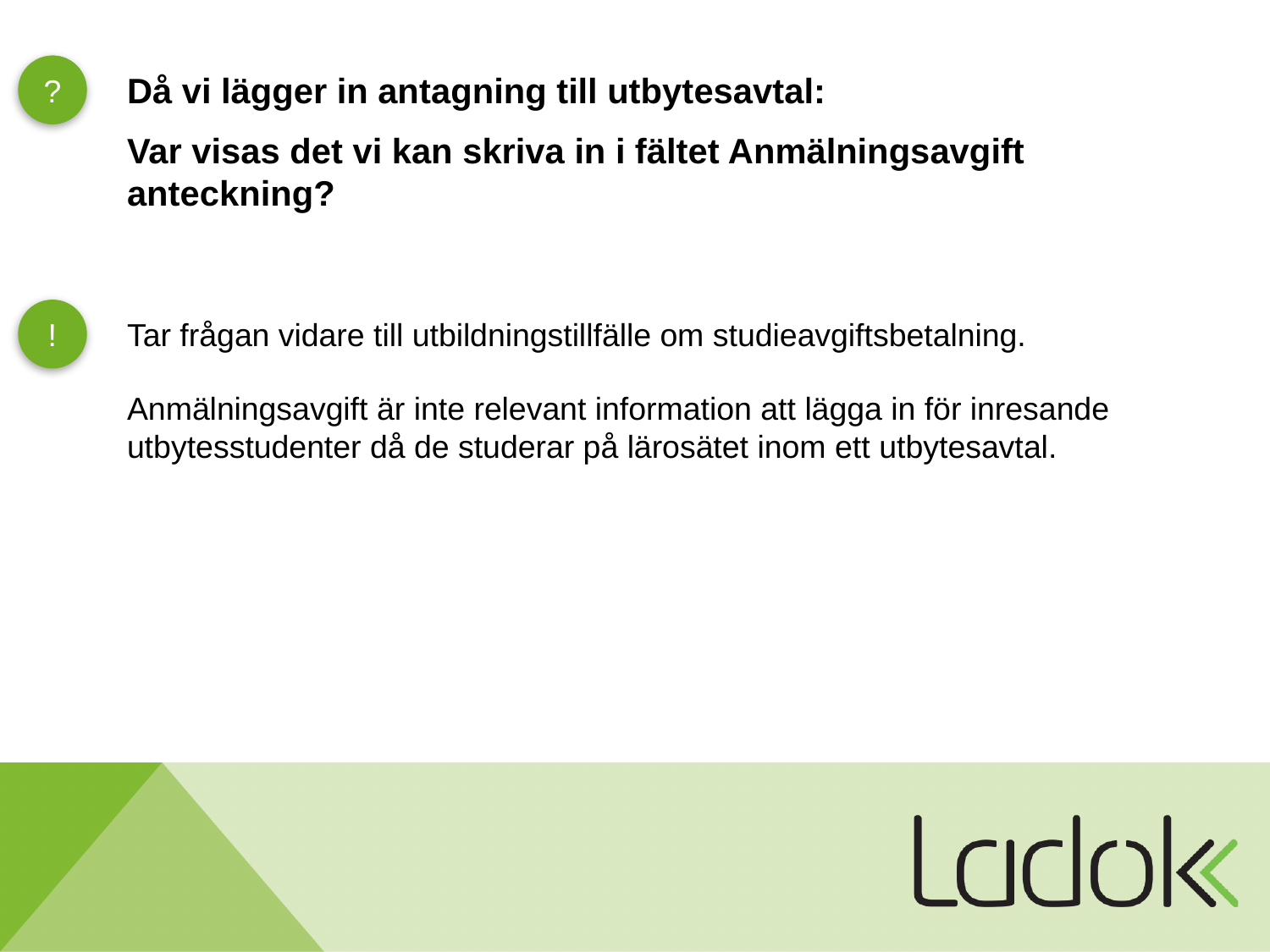

?
Då vi lägger in antagning till utbytesavtal:
Var visas det vi kan skriva in i fältet Anmälningsavgift anteckning?
!
Tar frågan vidare till utbildningstillfälle om studieavgiftsbetalning.
Anmälningsavgift är inte relevant information att lägga in för inresande utbytesstudenter då de studerar på lärosätet inom ett utbytesavtal.